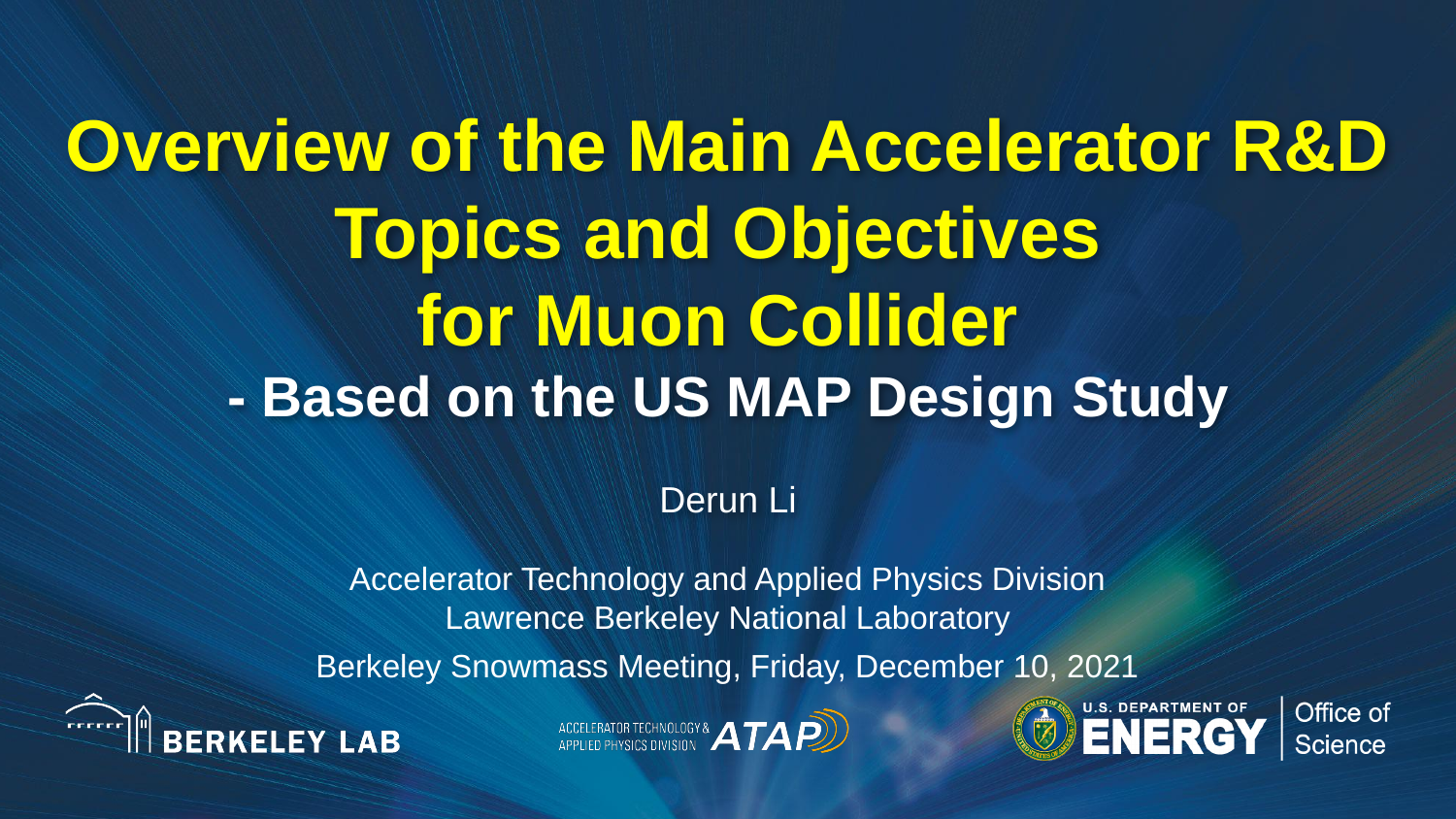

Overview of the Main Accelerator R&D Topics and Objectives
for Muon Collider
- Based on the US MAP Design Study
Derun Li

Accelerator Technology and Applied Physics Division
Lawrence Berkeley National Laboratory

Berkeley Snowmass Meeting, Friday, December 10, 2021